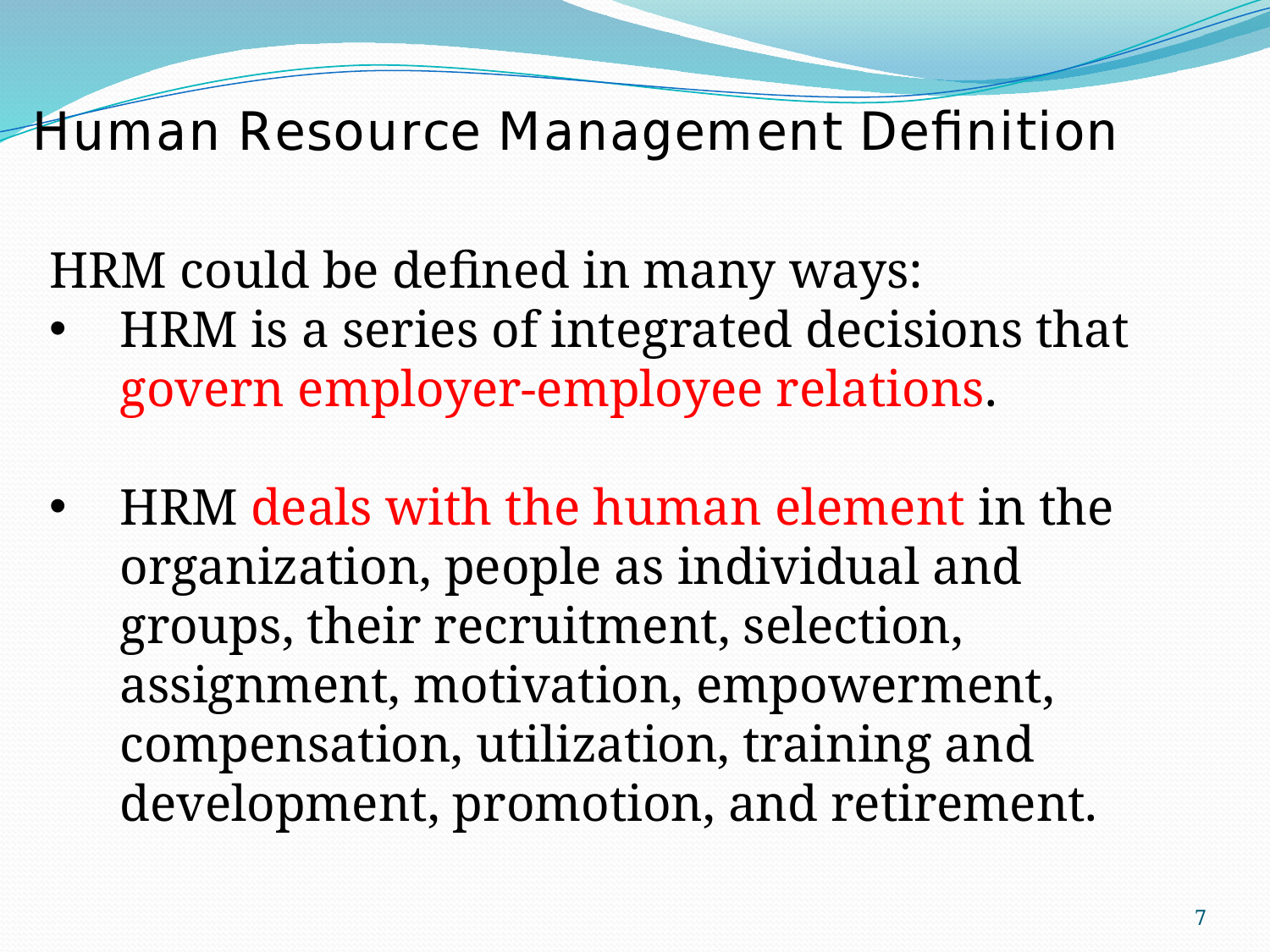

Human Resource Management Definition
HRM could be defined in many ways:
HRM is a series of integrated decisions that govern employer-employee relations.

HRM deals with the human element in the organization, people as individual and groups, their recruitment, selection, assignment, motivation, empowerment, compensation, utilization, training and development, promotion, and retirement.
7